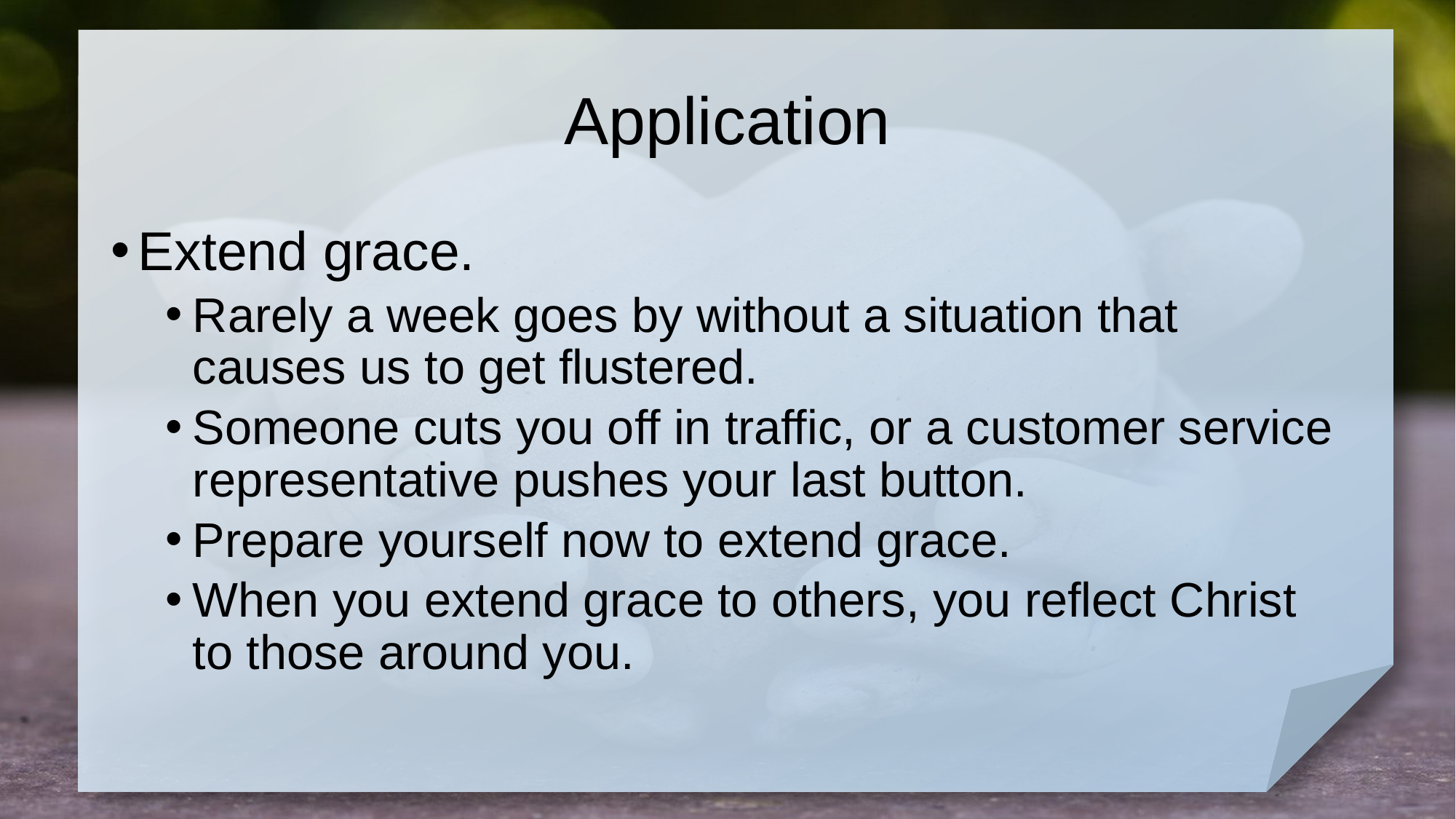

# Application
Extend grace.
Rarely a week goes by without a situation that causes us to get flustered.
Someone cuts you off in traffic, or a customer service representative pushes your last button.
Prepare yourself now to extend grace.
When you extend grace to others, you reflect Christ to those around you.